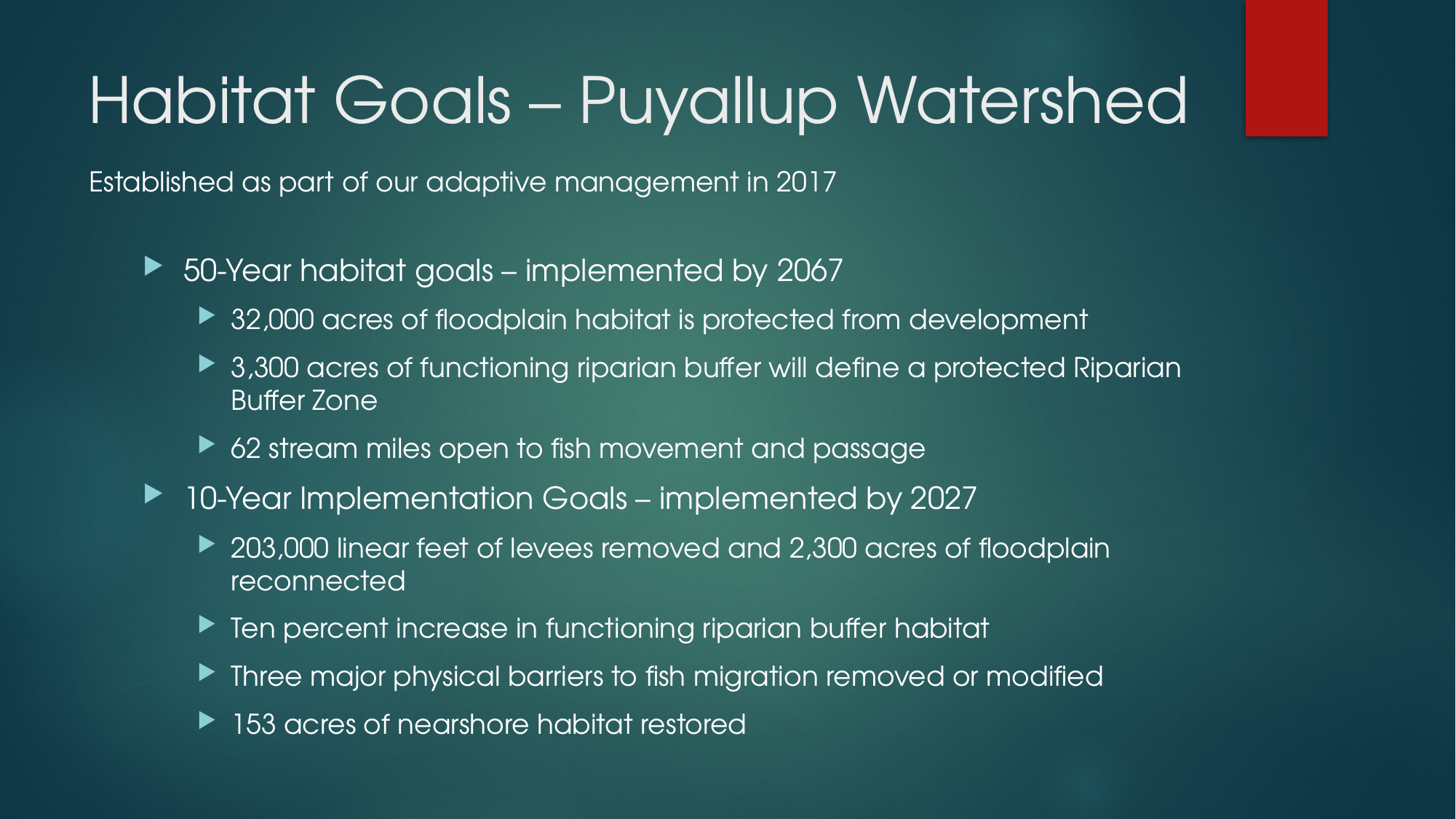

# Habitat Goals – Puyallup Watershed
Established as part of our adaptive management in 2017
50-Year habitat goals – implemented by 2067
32,000 acres of floodplain habitat is protected from development
3,300 acres of functioning riparian buffer will define a protected Riparian Buffer Zone
62 stream miles open to fish movement and passage
10-Year Implementation Goals – implemented by 2027
203,000 linear feet of levees removed and 2,300 acres of floodplain reconnected
Ten percent increase in functioning riparian buffer habitat
Three major physical barriers to fish migration removed or modified
153 acres of nearshore habitat restored